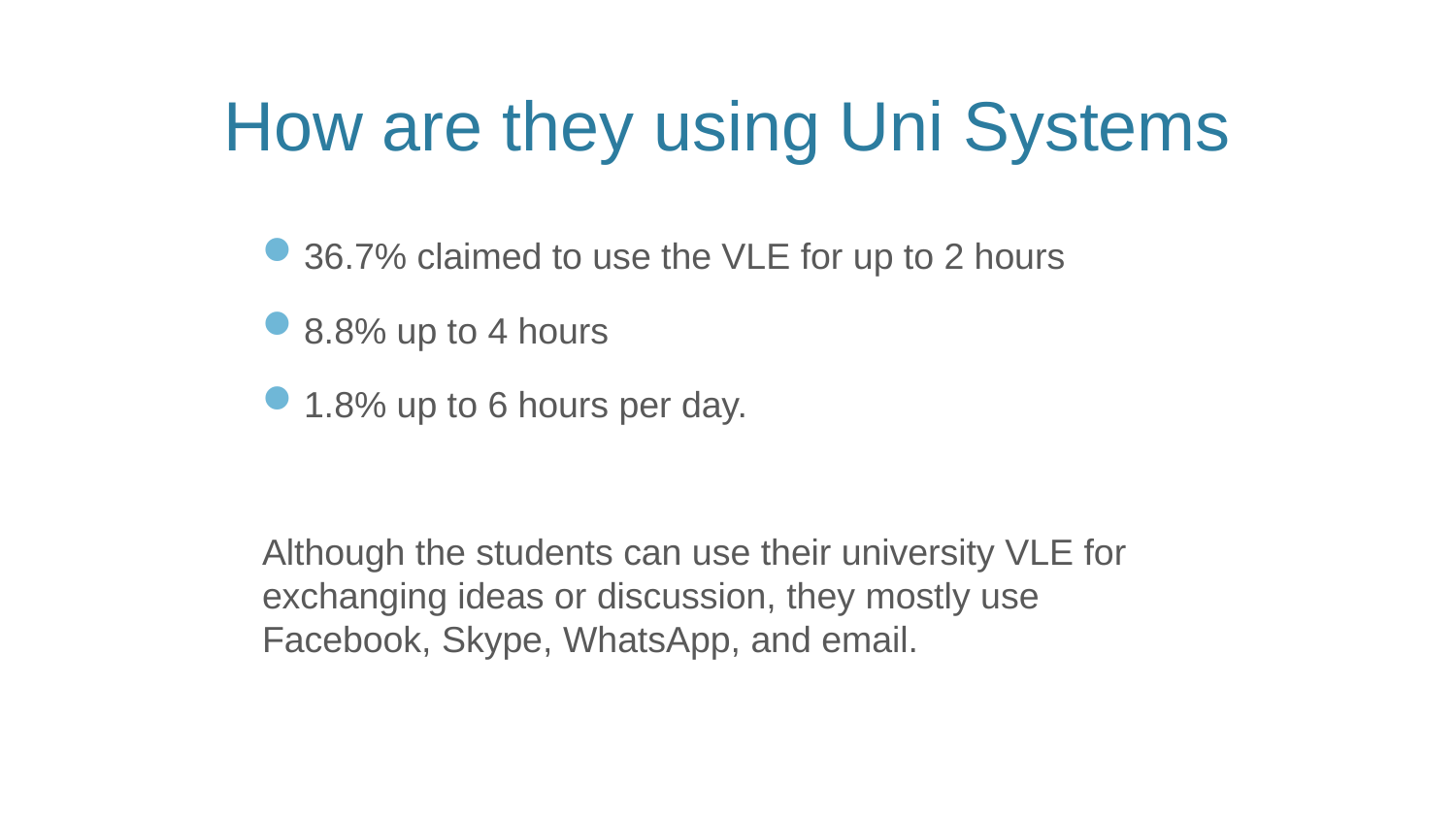

# How are they using Uni Systems
36.7% claimed to use the VLE for up to 2 hours
8.8% up to 4 hours
1.8% up to 6 hours per day.

Although the students can use their university VLE for exchanging ideas or discussion, they mostly use Facebook, Skype, WhatsApp, and email.
29